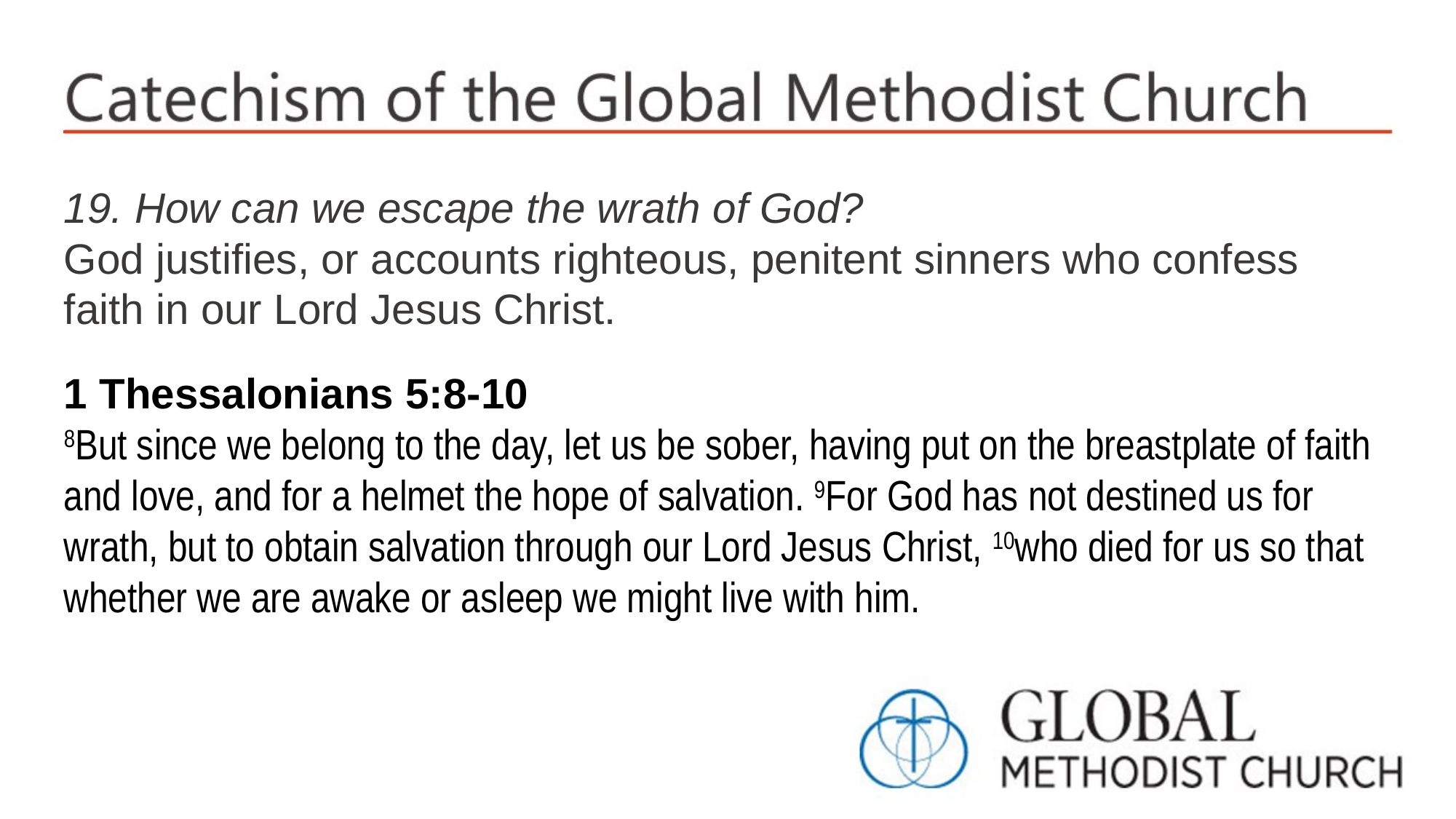

19. How can we escape the wrath of God?
God justifies, or accounts righteous, penitent sinners who confess faith in our Lord Jesus Christ.
1 Thessalonians 5:8-10
8But since we belong to the day, let us be sober, having put on the breastplate of faith and love, and for a helmet the hope of salvation. 9For God has not destined us for wrath, but to obtain salvation through our Lord Jesus Christ, 10who died for us so that whether we are awake or asleep we might live with him.